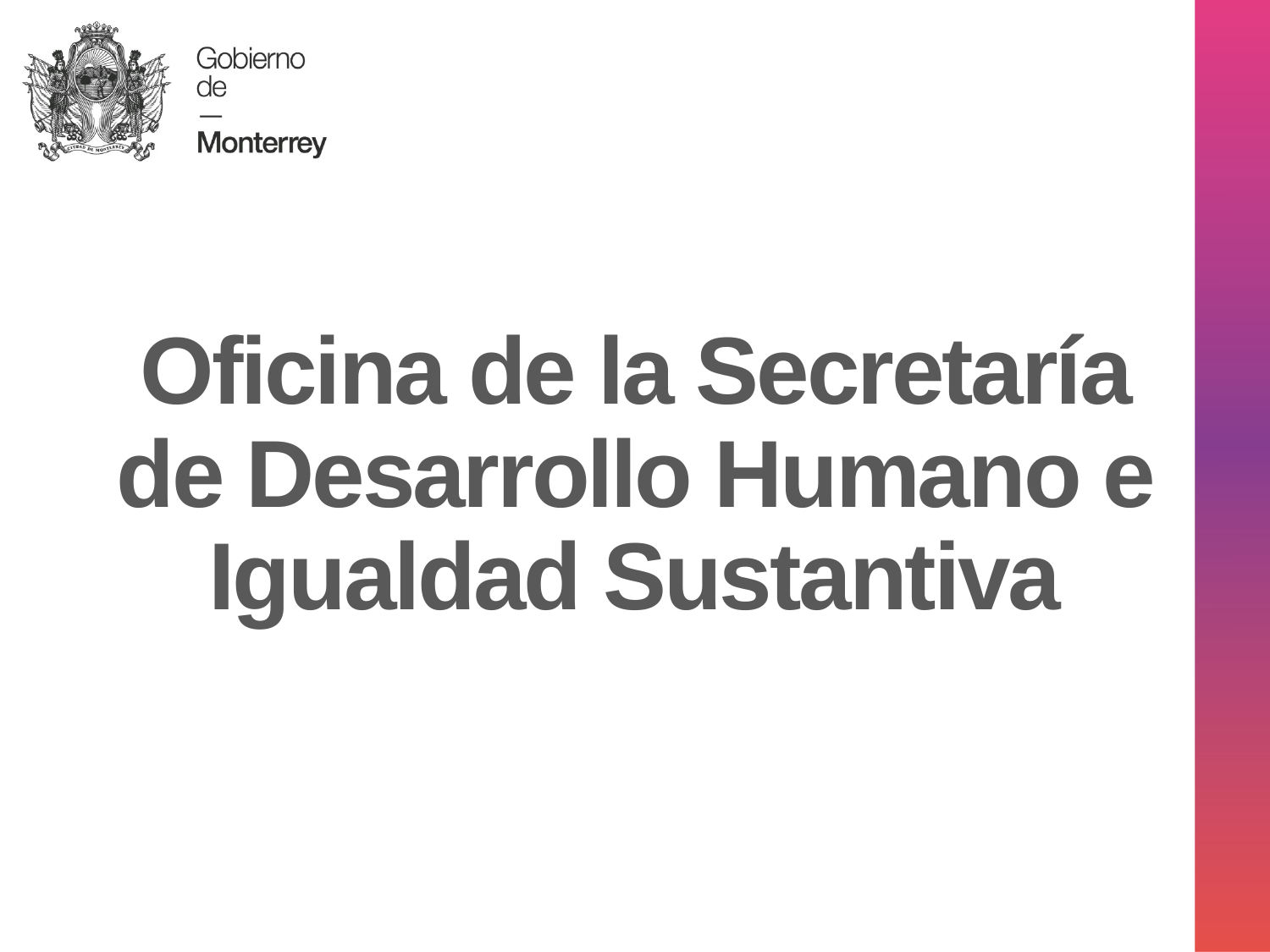

Oficina de la Secretaría de Desarrollo Humano e Igualdad Sustantiva